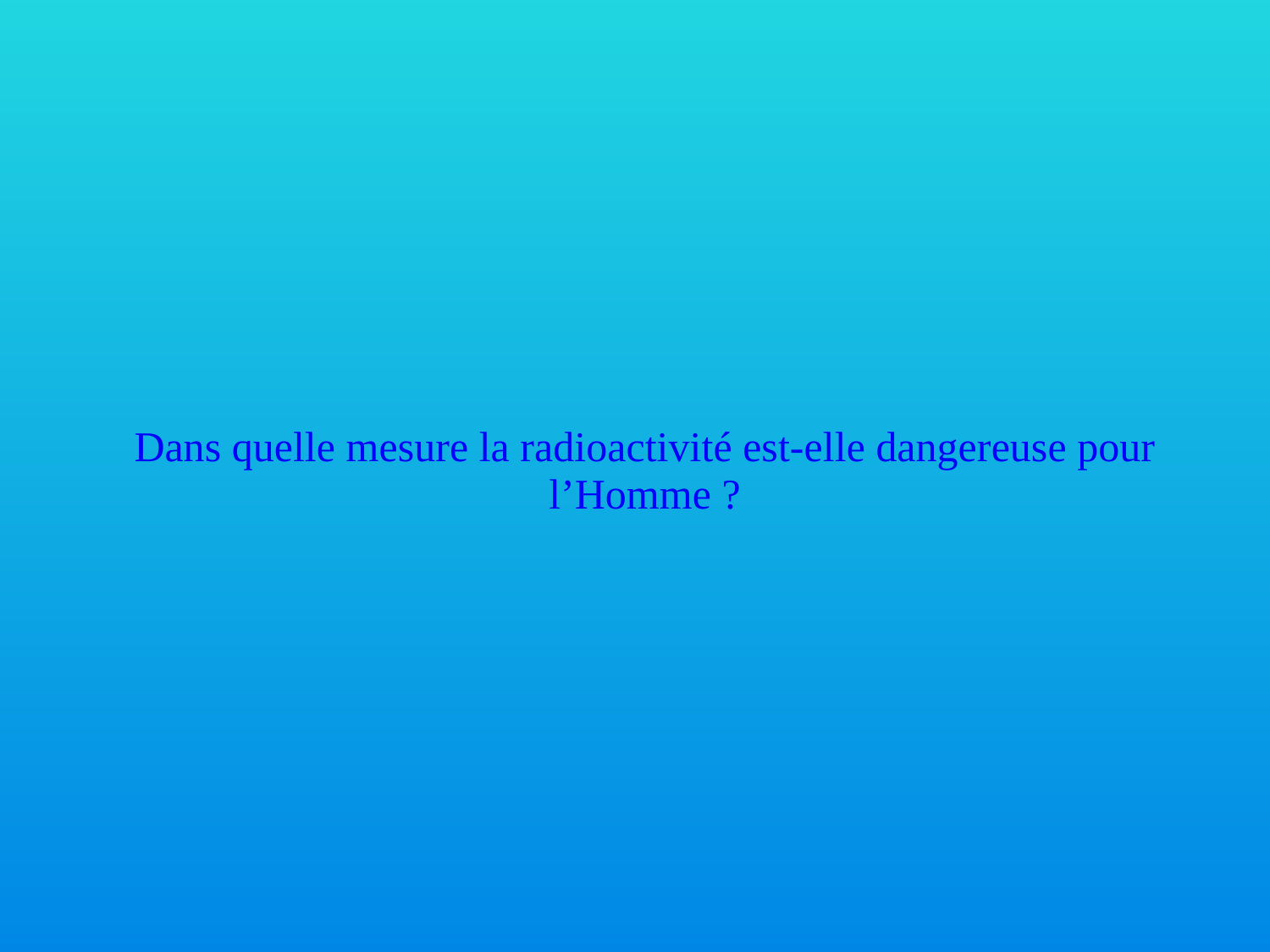

Dans quelle mesure la radioactivité est-elle dangereuse pour l’Homme ?